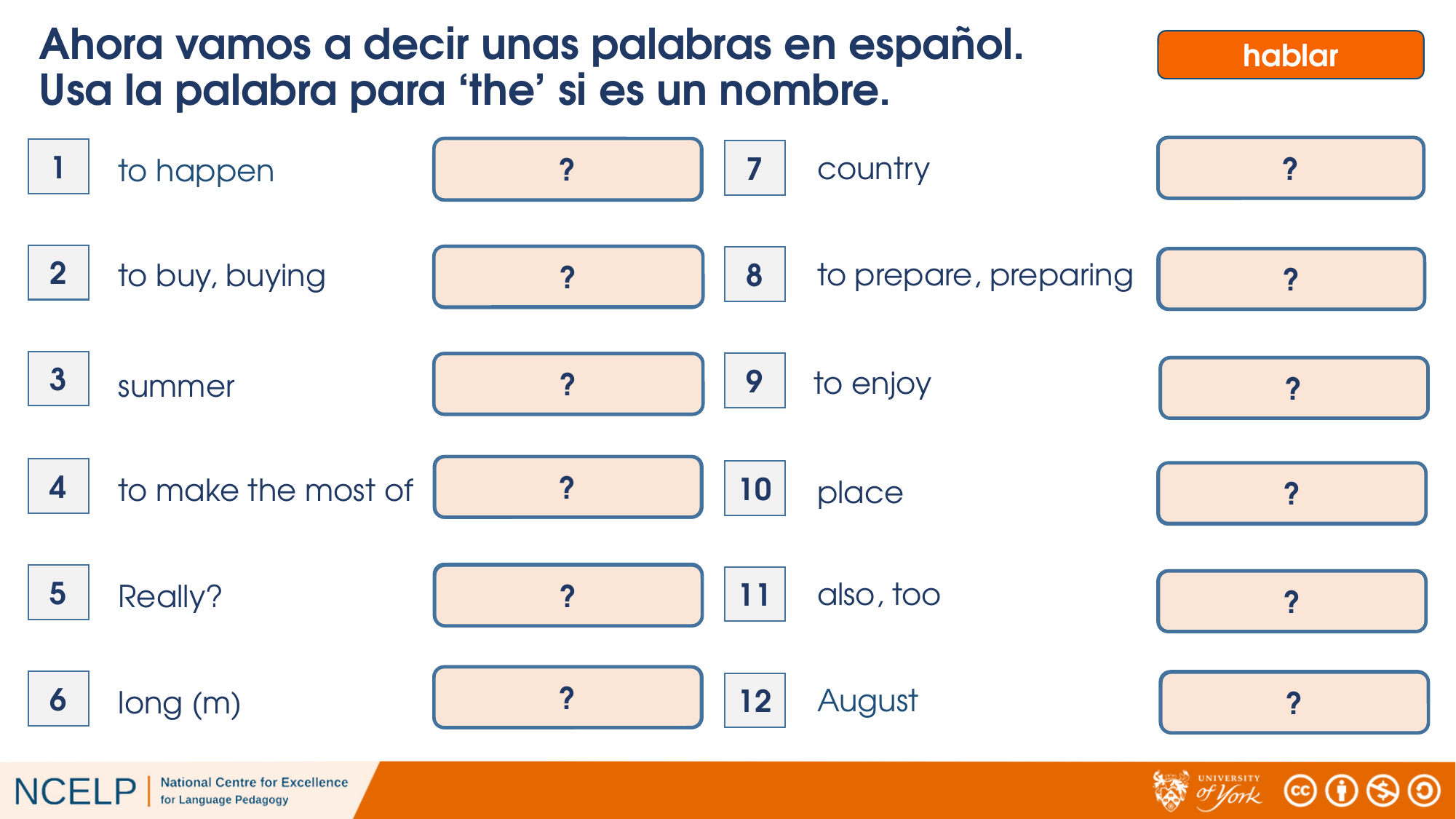

# Ahora vamos a decir unas palabras en español. Usa la palabra para ‘the’ si es un nombre.
hablar
?
el país
?
1
pasar
7
country
to happen
2
?
comprar
8
preparar
?
to prepare, preparing
to buy, buying
3
9
?
el verano
disfrutar
?
to enjoy
summer
aprovechar
?
4
10
?
el lugar
to make the most of
place
¿de verdad?
5
?
11
also, too
también
?
Really?
?
largo
6
agosto
?
12
August
long (m)